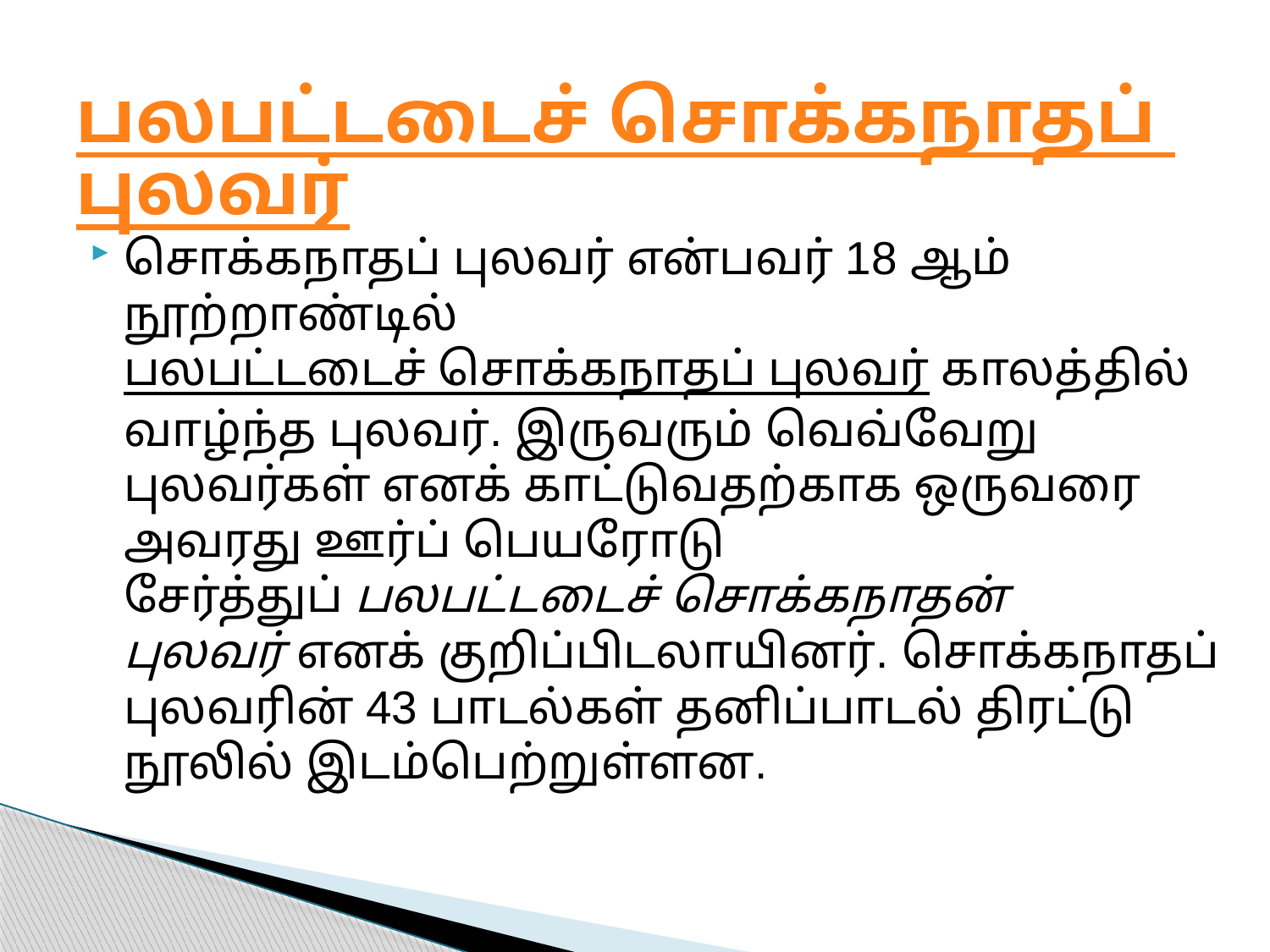

# பலபட்டடைச் சொக்கநாதப் புலவர்
சொக்கநாதப் புலவர் என்பவர் 18 ஆம் நூற்றாண்டில் பலபட்டடைச் சொக்கநாதப் புலவர் காலத்தில் வாழ்ந்த புலவர். இருவரும் வெவ்வேறு புலவர்கள் எனக் காட்டுவதற்காக ஒருவரை அவரது ஊர்ப் பெயரோடு சேர்த்துப் பலபட்டடைச் சொக்கநாதன் புலவர் எனக் குறிப்பிடலாயினர். சொக்கநாதப் புலவரின் 43 பாடல்கள் தனிப்பாடல் திரட்டு நூலில் இடம்பெற்றுள்ளன.